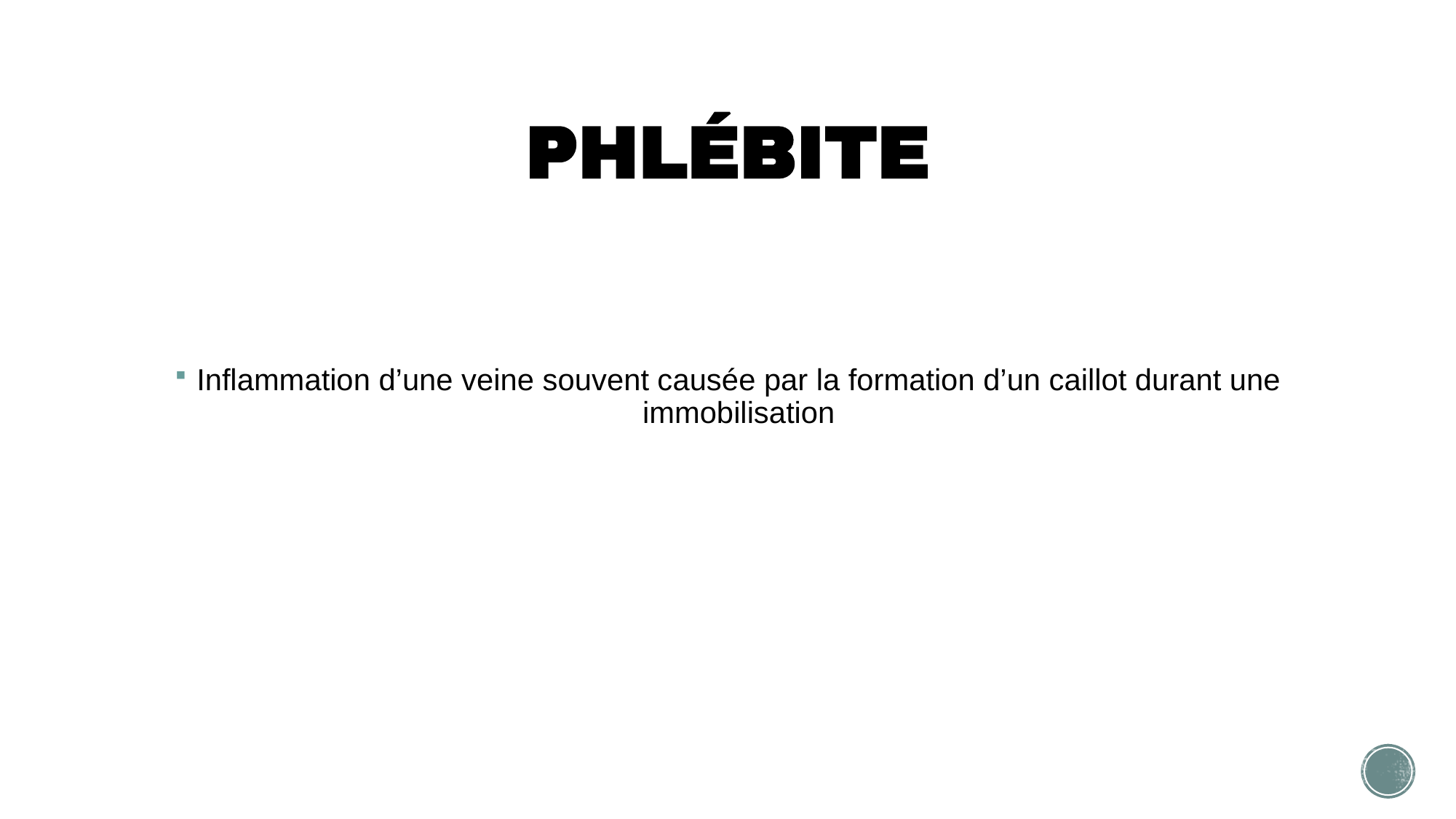

# PHLÉBITE

Inflammation d’une veine souvent causée par la formation d’un caillot durant une immobilisation